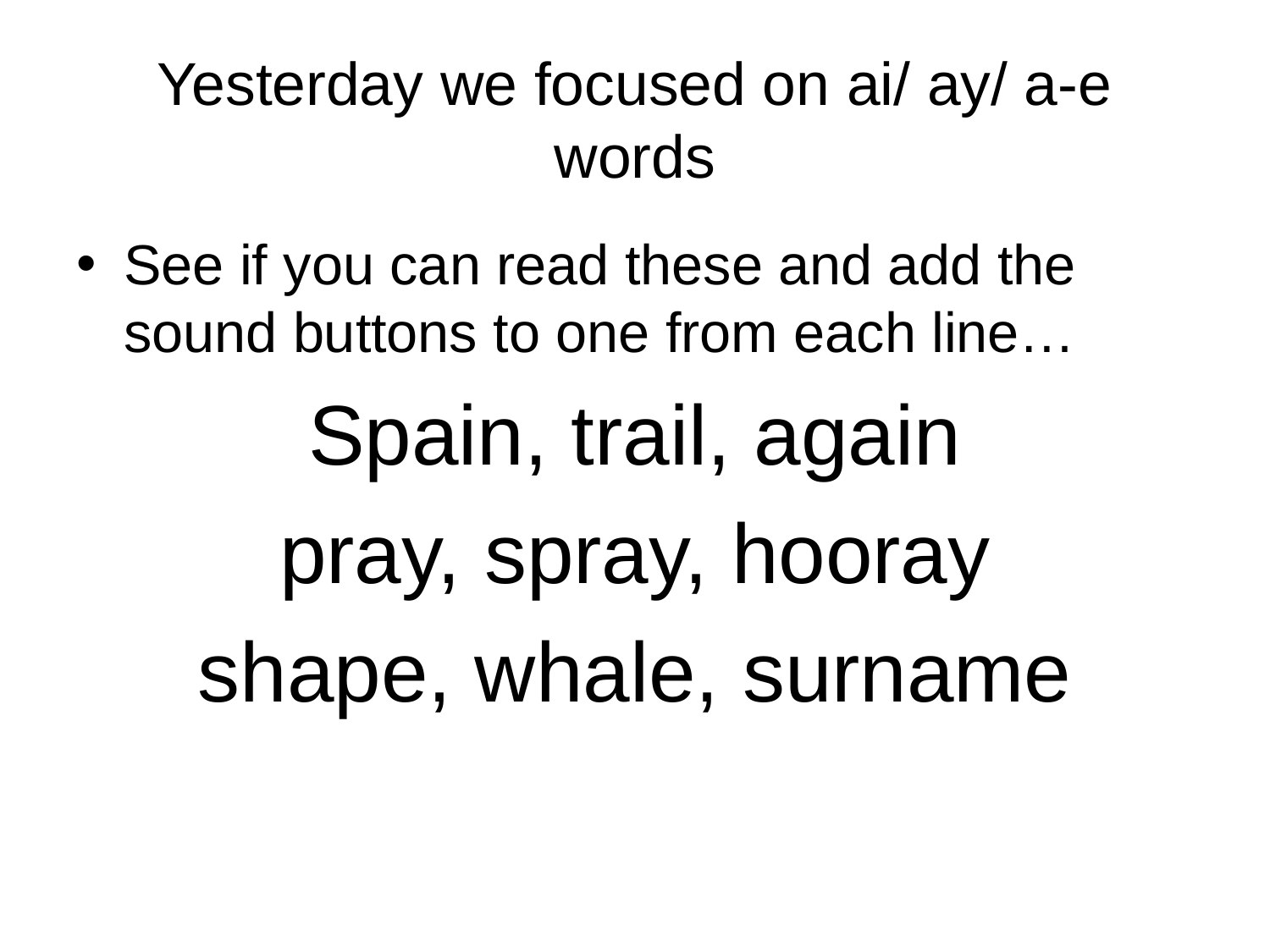

# Yesterday we focused on ai/ ay/ a-e words
See if you can read these and add the sound buttons to one from each line…
Spain, trail, again
pray, spray, hooray
shape, whale, surname